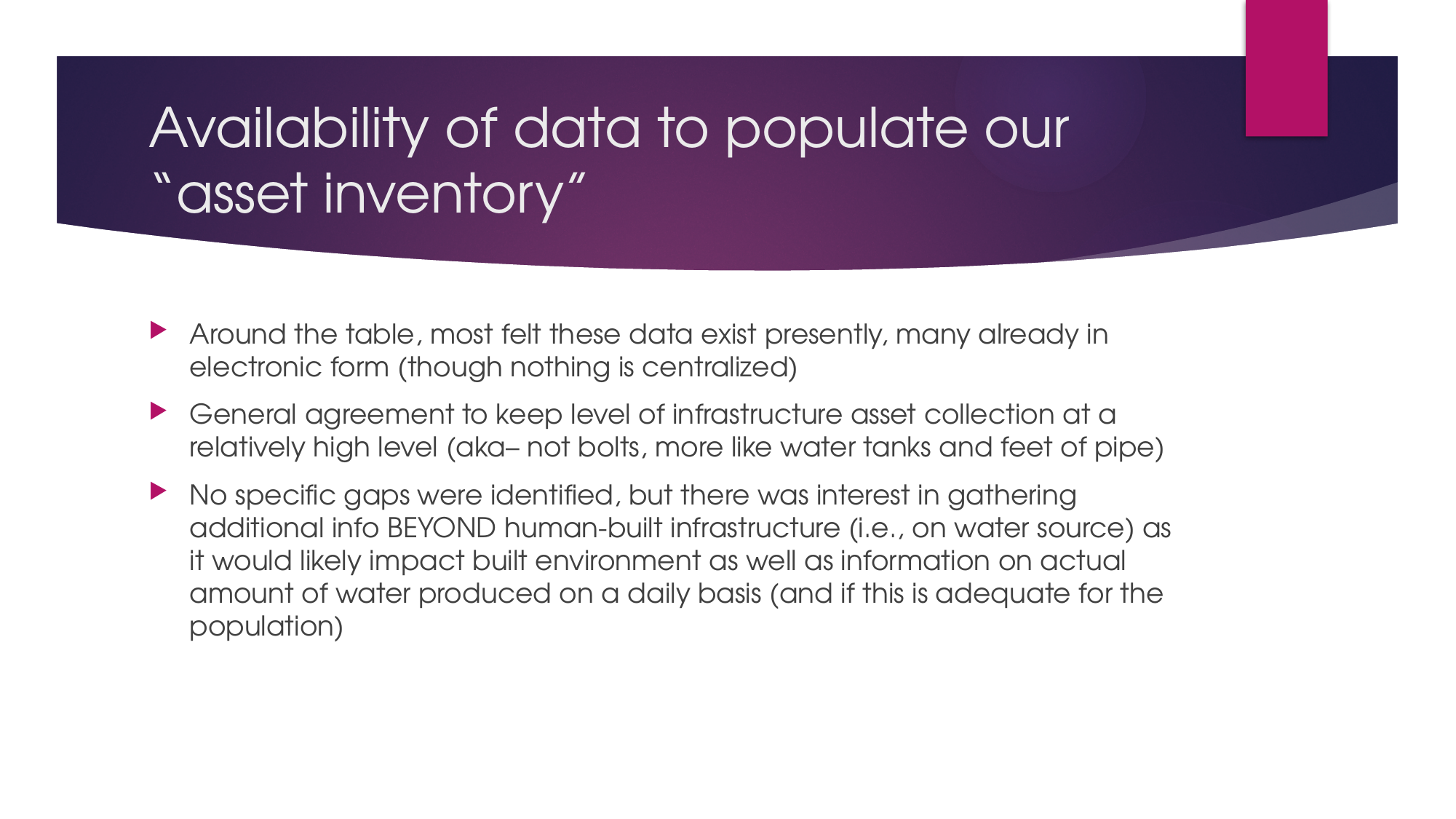

# Availability of data to populate our “asset inventory”
Around the table, most felt these data exist presently, many already in electronic form (though nothing is centralized)
General agreement to keep level of infrastructure asset collection at a relatively high level (aka– not bolts, more like water tanks and feet of pipe)
No specific gaps were identified, but there was interest in gathering additional info BEYOND human-built infrastructure (i.e., on water source) as it would likely impact built environment as well as information on actual amount of water produced on a daily basis (and if this is adequate for the population)